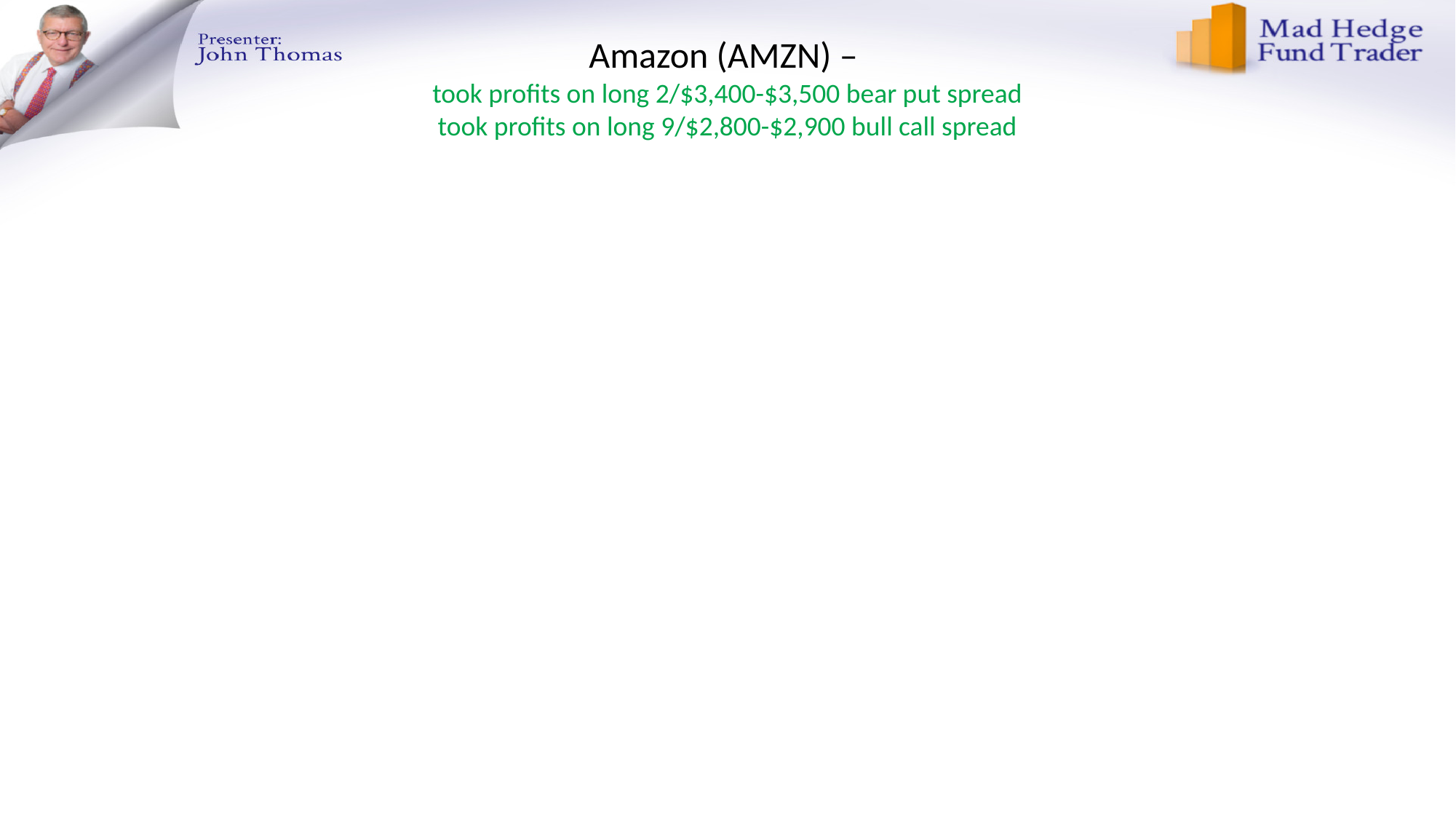

# Amazon (AMZN) – took profits on long 2/$3,400-$3,500 bear put spread took profits on long 9/$2,800-$2,900 bull call spread